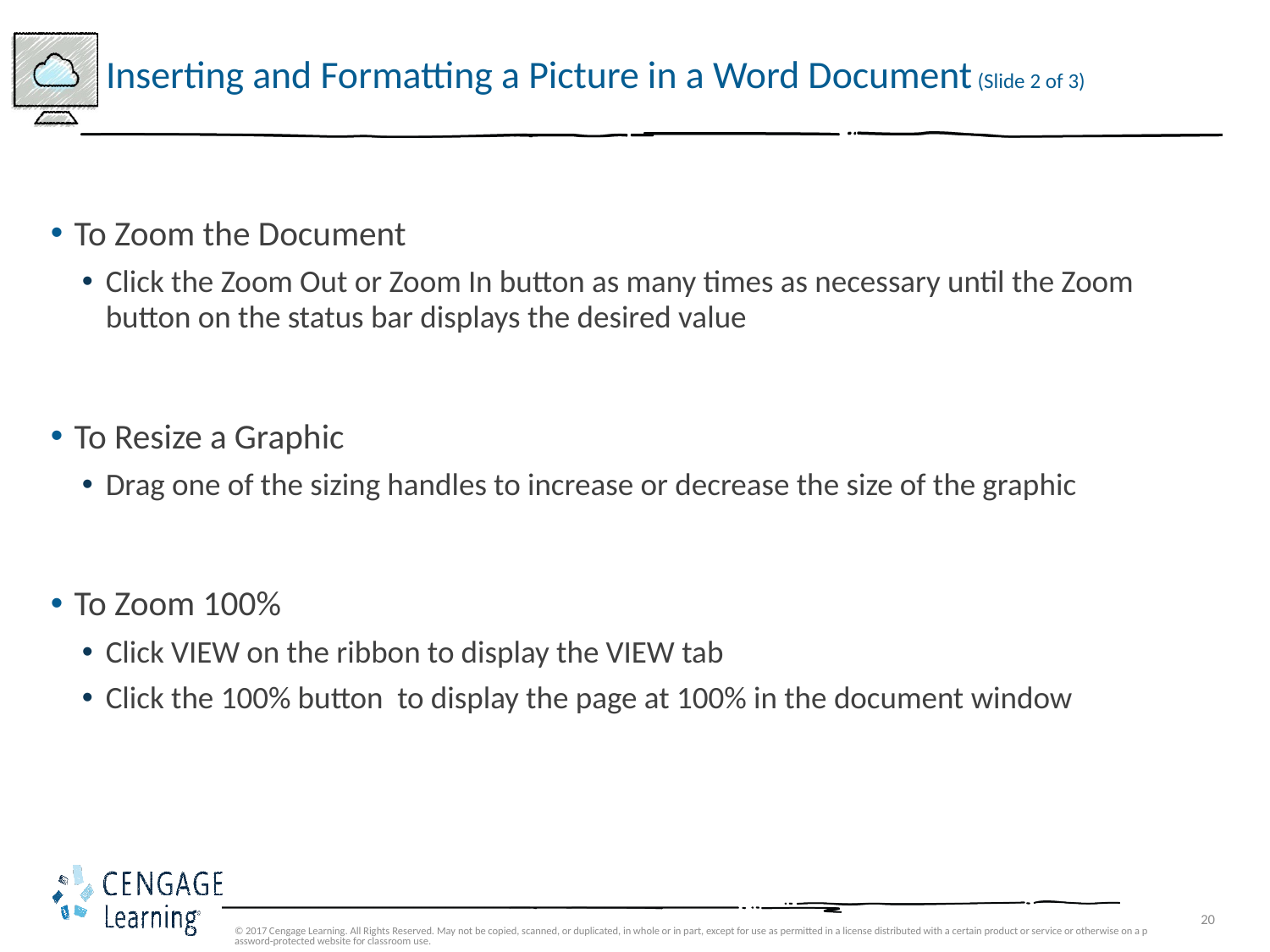

# Inserting and Formatting a Picture in a Word Document (Slide 2 of 3)
To Zoom the Document
Click the Zoom Out or Zoom In button as many times as necessary until the Zoom button on the status bar displays the desired value

To Resize a Graphic
Drag one of the sizing handles to increase or decrease the size of the graphic

To Zoom 100%
Click VIEW on the ribbon to display the VIEW tab
Click the 100% button  to display the page at 100% in the document window

© 2017 Cengage Learning. All Rights Reserved. May not be copied, scanned, or duplicated, in whole or in part, except for use as permitted in a license distributed with a certain product or service or otherwise on a password-protected website for classroom use.